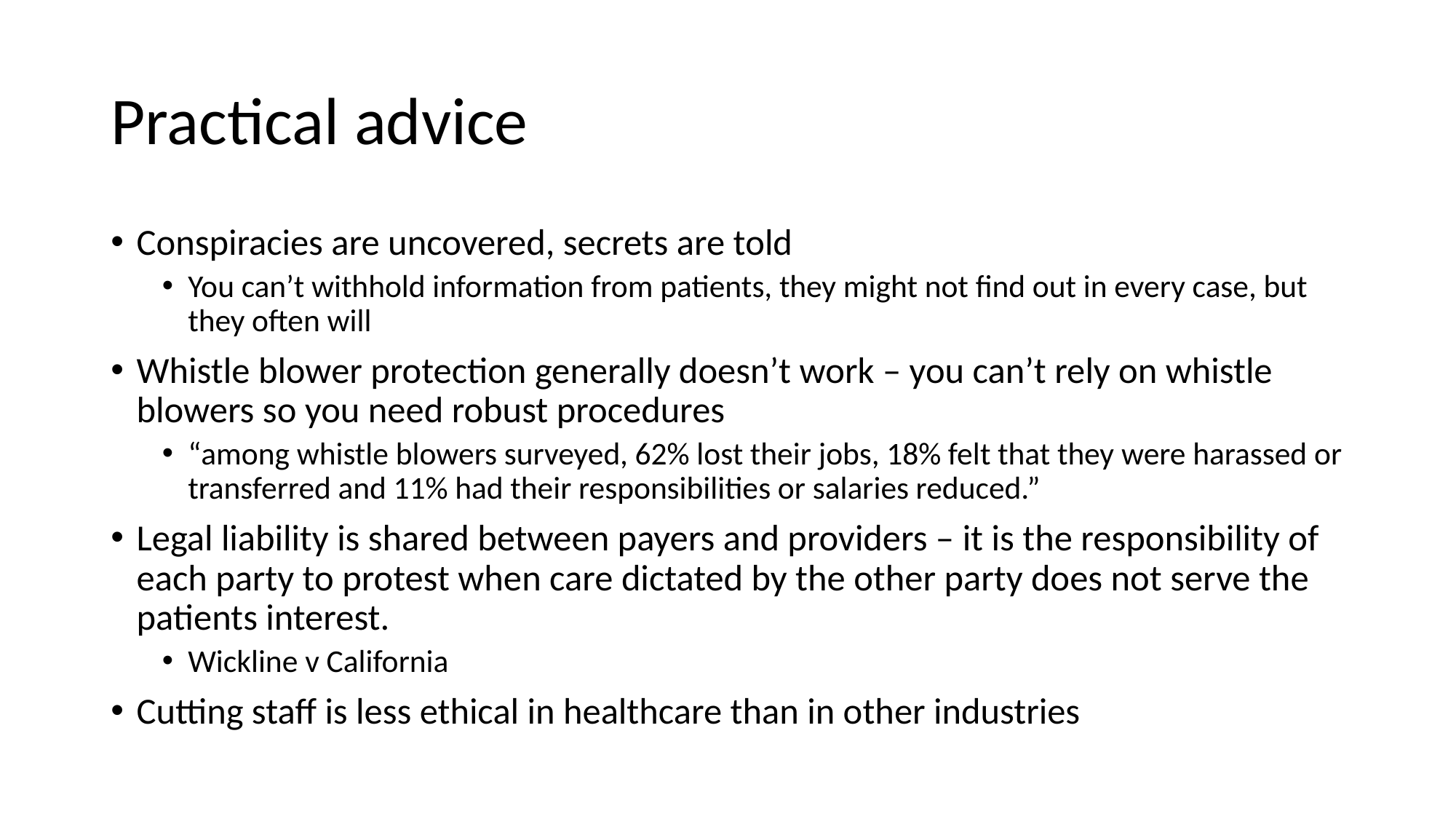

# Practical advice
Conspiracies are uncovered, secrets are told
You can’t withhold information from patients, they might not find out in every case, but they often will
Whistle blower protection generally doesn’t work – you can’t rely on whistle blowers so you need robust procedures
“among whistle blowers surveyed, 62% lost their jobs, 18% felt that they were harassed or transferred and 11% had their responsibilities or salaries reduced.”
Legal liability is shared between payers and providers – it is the responsibility of each party to protest when care dictated by the other party does not serve the patients interest.
Wickline v California
Cutting staff is less ethical in healthcare than in other industries